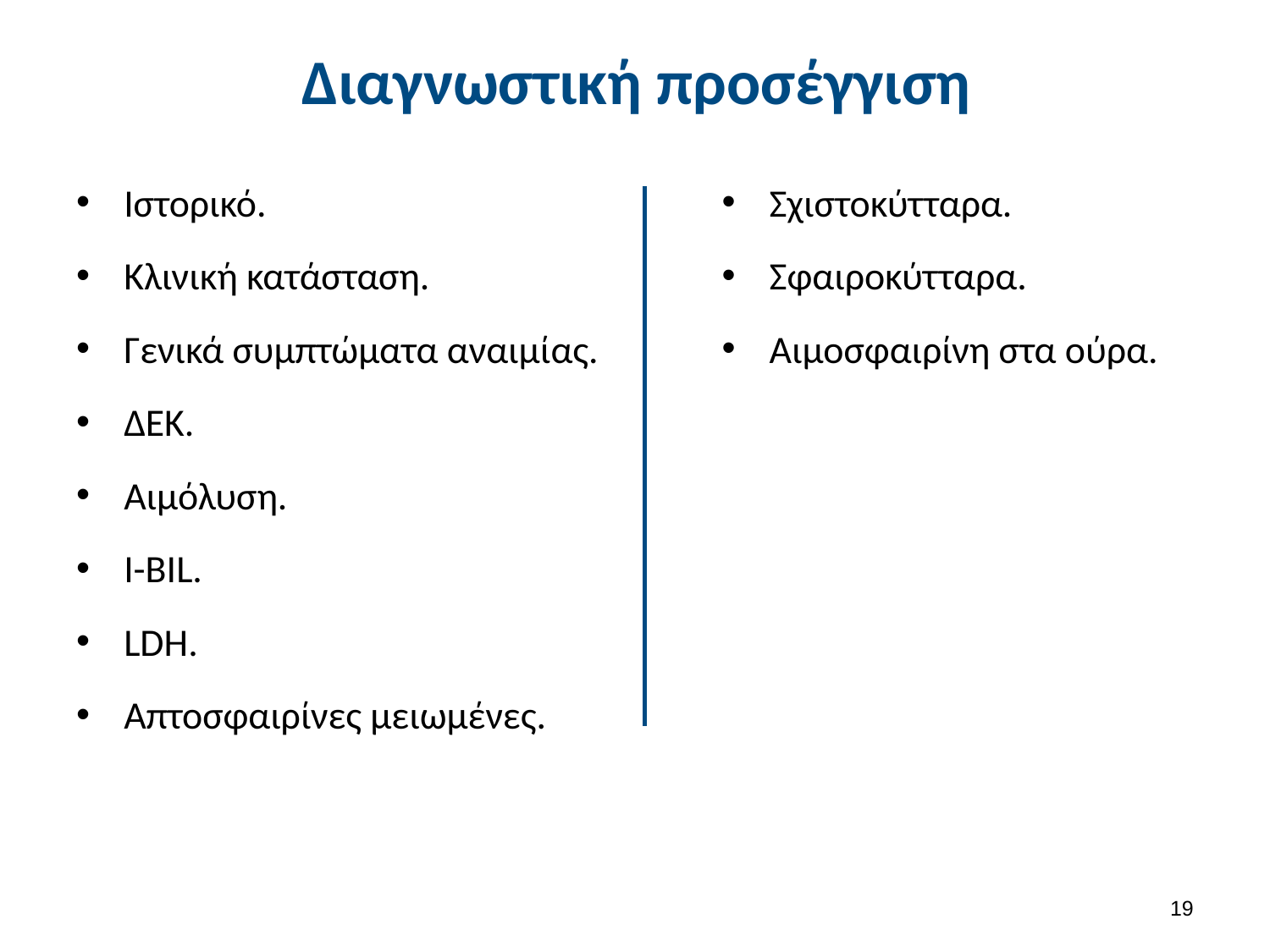

# Διαγνωστική προσέγγιση
Ιστορικό.
Κλινική κατάσταση.
Γενικά συμπτώματα αναιμίας.
ΔΕΚ.
Αιμόλυση.
I-BIL.
LDH.
Απτοσφαιρίνες μειωμένες.
Σχιστοκύτταρα.
Σφαιροκύτταρα.
Αιμοσφαιρίνη στα ούρα.
19